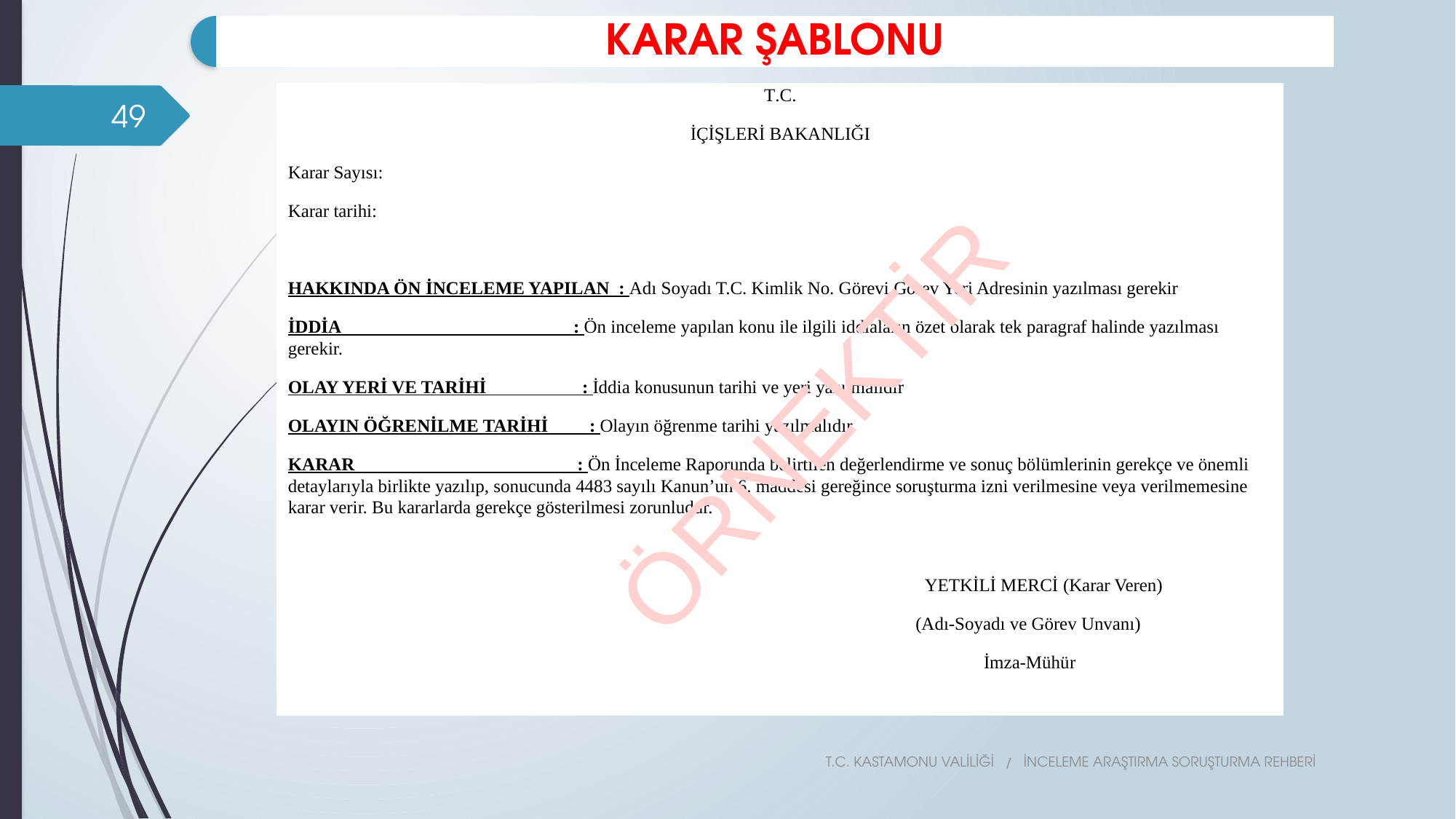

KARAR ŞABLONU
| T.C. İÇİŞLERİ BAKANLIĞI Karar Sayısı: Karar tarihi: HAKKINDA ÖN İNCELEME YAPILAN : Adı Soyadı T.C. Kimlik No. Görevi Görev Yeri Adresinin yazılması gerekir İDDİA                                                 : Ön inceleme yapılan konu ile ilgili iddiaların özet olarak tek paragraf halinde yazılması gerekir. OLAY YERİ VE TARİHİ                 : İddia konusunun tarihi ve yeri yazılmalıdır OLAYIN ÖĞRENİLME TARİHİ     : Olayın öğrenme tarihi yazılmalıdır. KARAR : Ön İnceleme Raporunda belirtilen değerlendirme ve sonuç bölümlerinin gerekçe ve önemli detaylarıyla birlikte yazılıp, sonucunda 4483 sayılı Kanun’un 6. maddesi gereğince soruşturma izni verilmesine veya verilmemesine karar verir. Bu kararlarda gerekçe gösterilmesi zorunludur. YETKİLİ MERCİ (Karar Veren) (Adı-Soyadı ve Görev Unvanı) İmza-Mühür |
| --- |
49
ÖRNEKTİR
T.C. KASTAMONU VALİLİĞİ   /   İNCELEME ARAŞTIRMA SORUŞTURMA REHBERİ